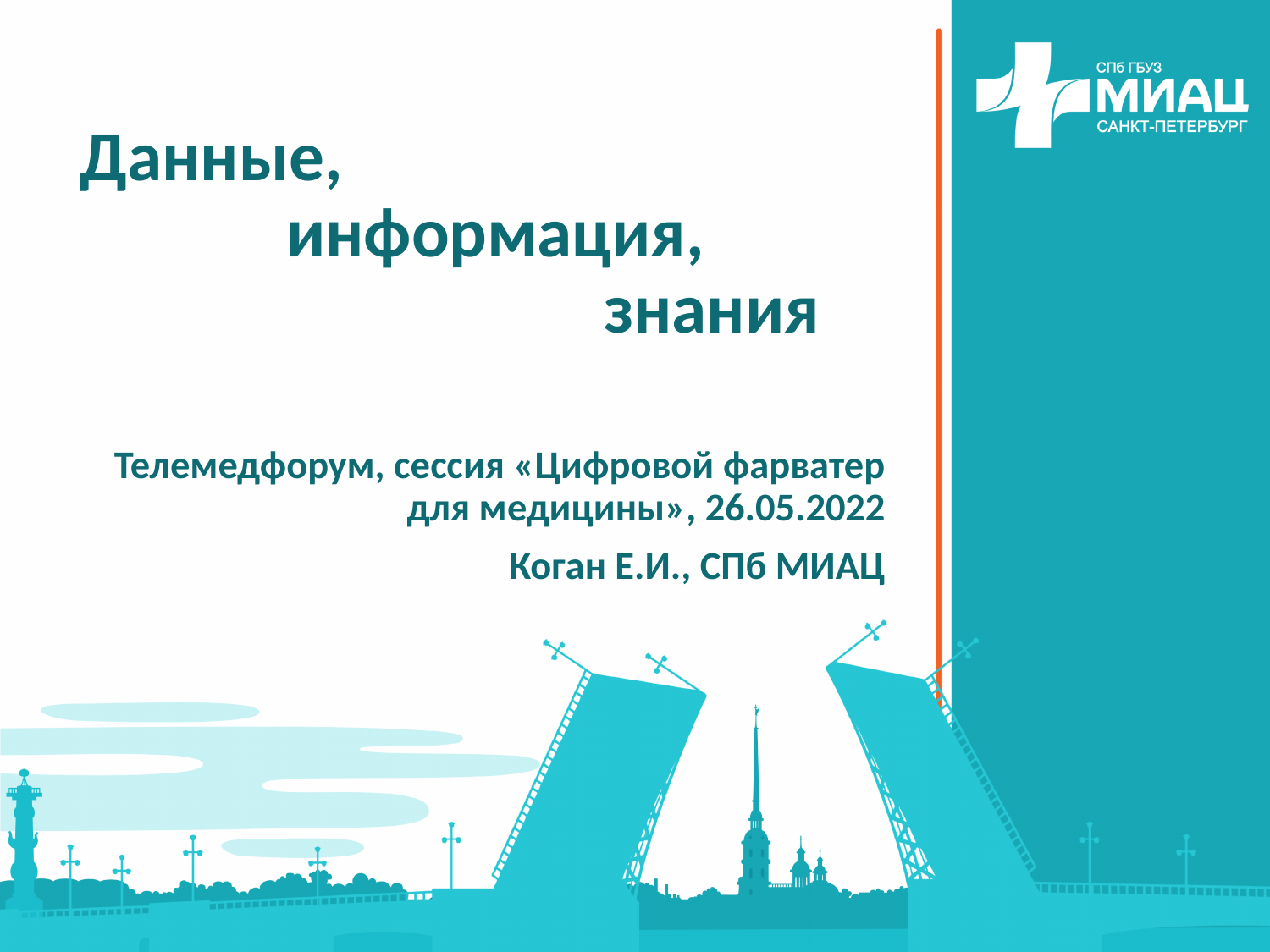

# Данные, информация, знания
Телемедфорум, сессия «Цифровой фарватер для медицины», 26.05.2022
Коган Е.И., СПб МИАЦ